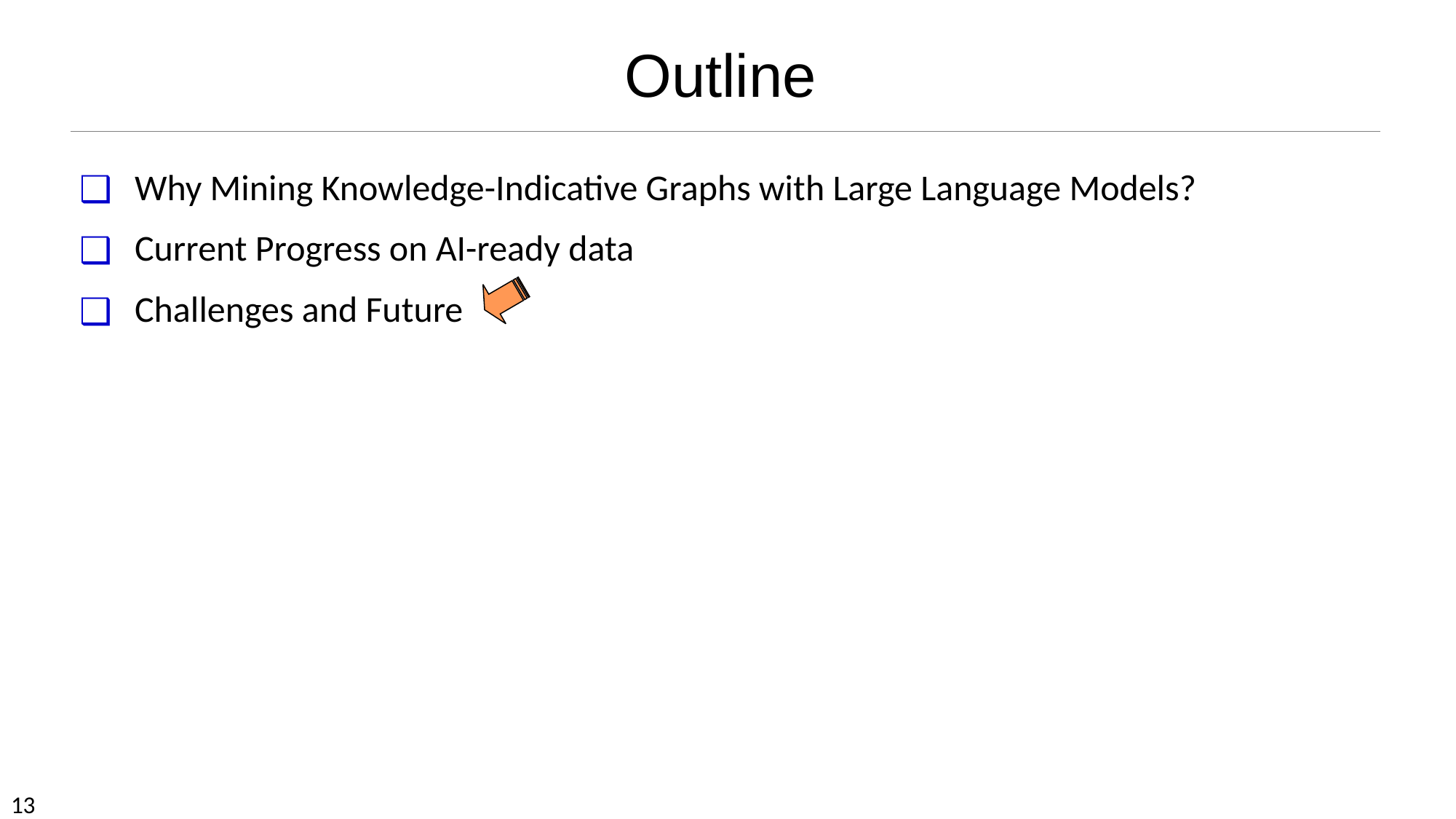

# Outline
Why Mining Knowledge-Indicative Graphs with Large Language Models?
Current Progress on AI-ready data
Challenges and Future